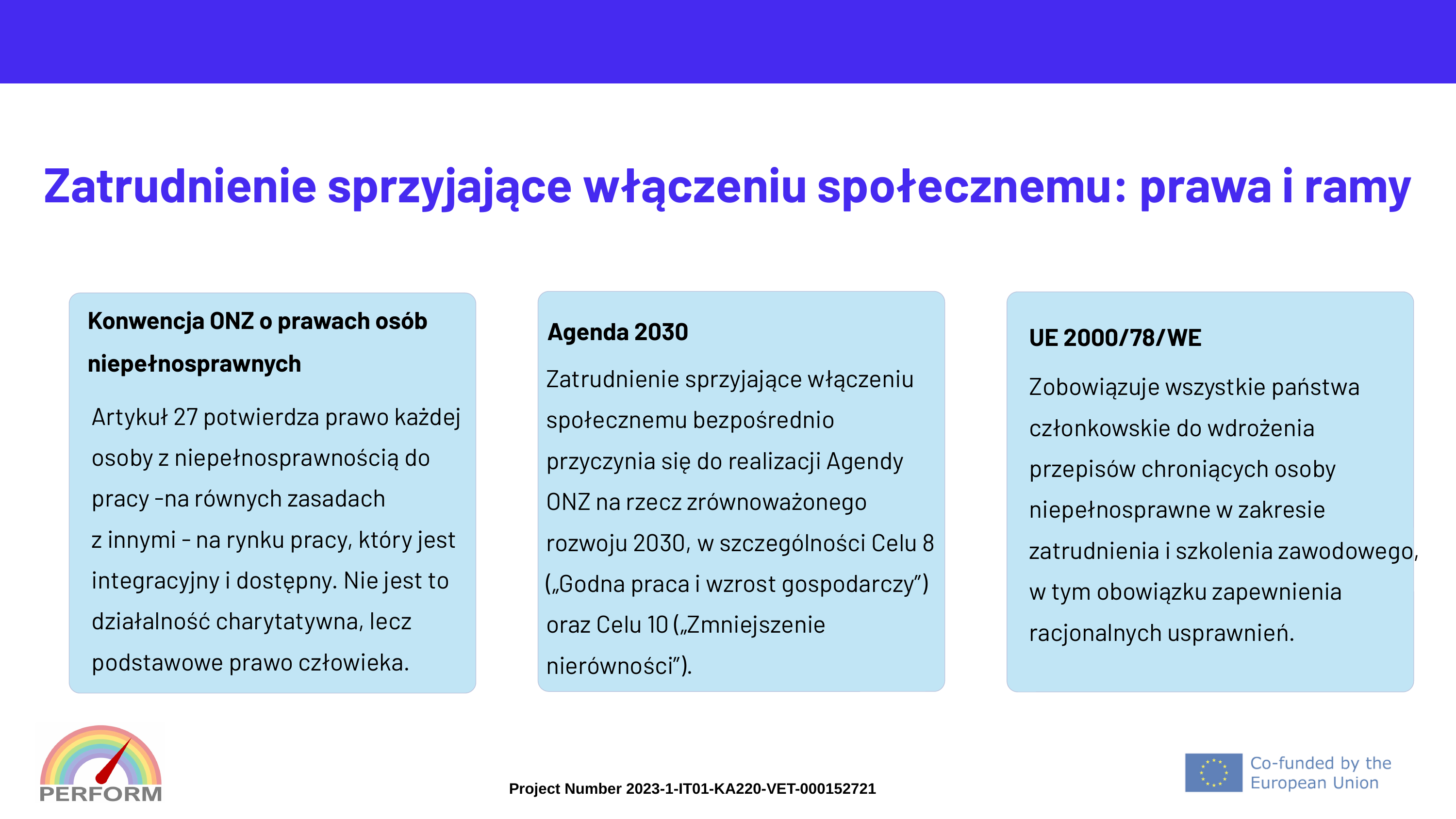

# Zatrudnienie sprzyjające włączeniu społecznemu: prawa i ramy

Konwencja ONZ o prawach osób niepełnosprawnych

Agenda 2030
UE 2000/78/WE
Zatrudnienie sprzyjające włączeniu społecznemu bezpośrednio przyczynia się do realizacji Agendy ONZ na rzecz zrównoważonego rozwoju 2030, w szczególności Celu 8 („Godna praca i wzrost gospodarczy”) oraz Celu 10 („Zmniejszenie nierówności”).
Zobowiązuje wszystkie państwa członkowskie do wdrożenia przepisów chroniących osoby niepełnosprawne w zakresie zatrudnienia i szkolenia zawodowego, w tym obowiązku zapewnienia racjonalnych usprawnień.
Artykuł 27 potwierdza prawo każdej osoby z niepełnosprawnością do pracy -na równych zasadach
z innymi - na rynku pracy, który jest integracyjny i dostępny. Nie jest to działalność charytatywna, lecz podstawowe prawo człowieka.